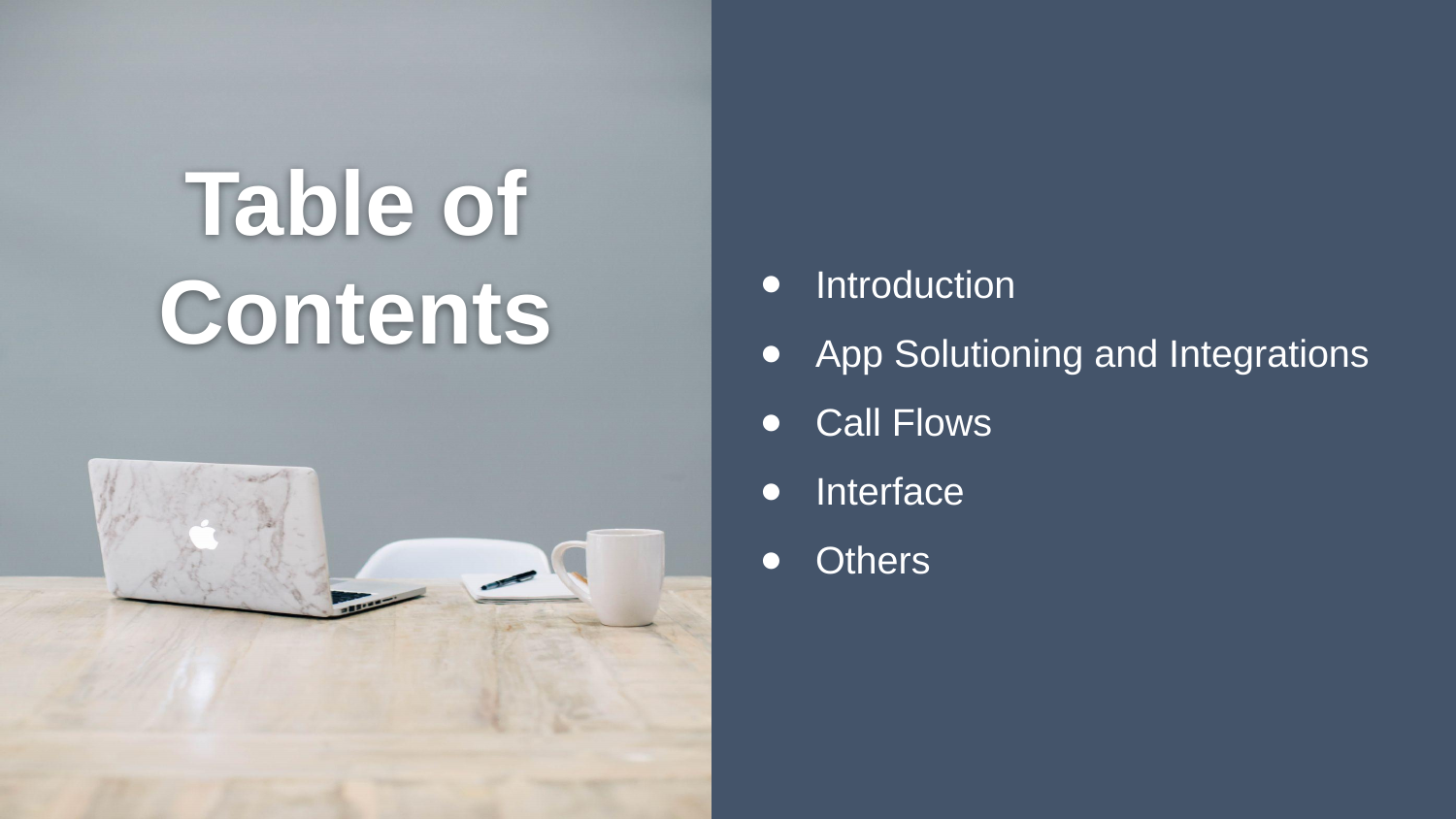

Introduction
App Solutioning and Integrations
Call Flows
Interface
Others